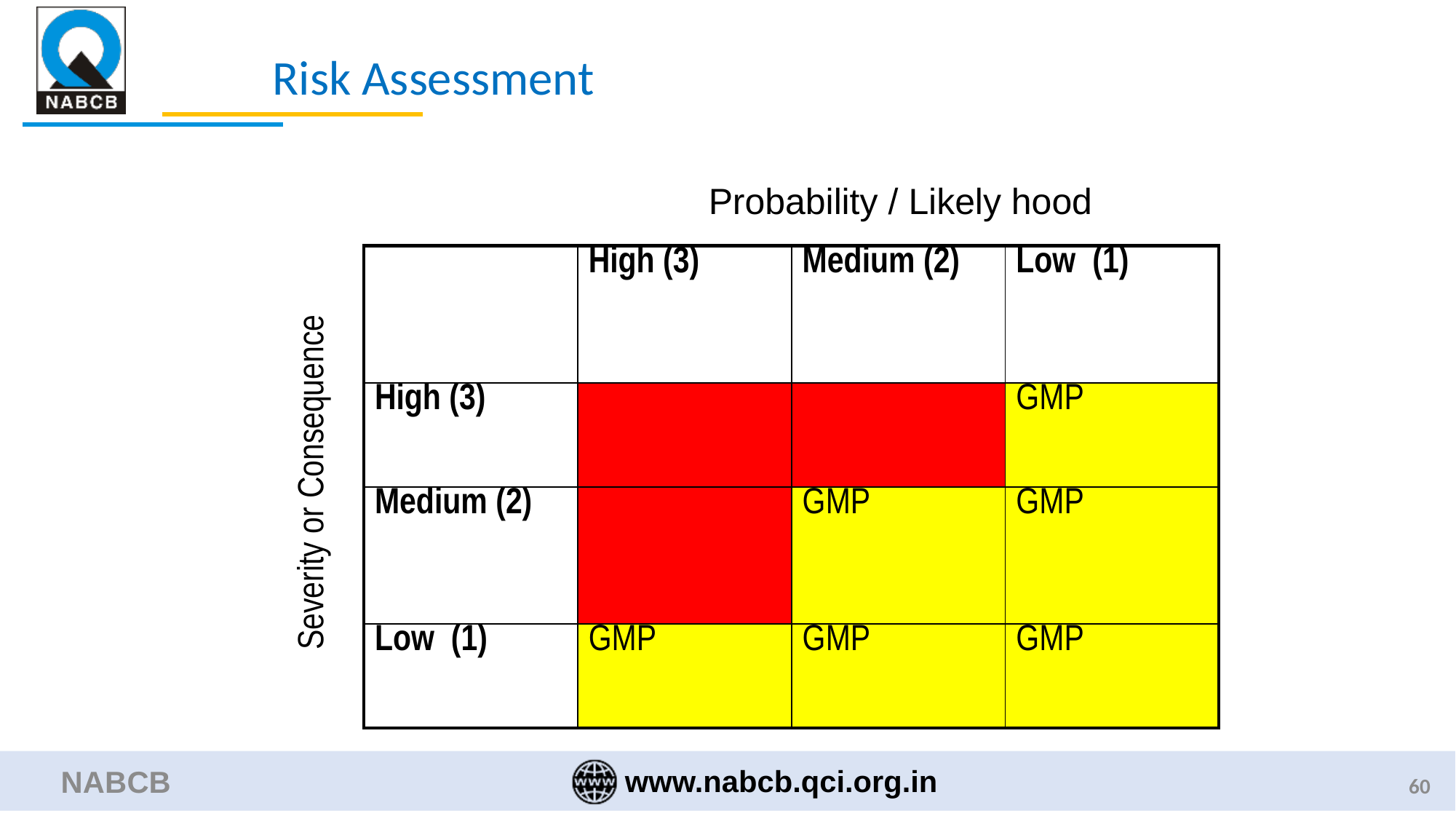

# Risk Assessment
Probability / Likely hood
|  | High (3) | Medium (2) | Low (1) |
| --- | --- | --- | --- |
| High (3) |  |  | GMP |
| Medium (2) |  | GMP | GMP |
| Low (1) | GMP | GMP | GMP |
Severity or Consequence
NABCB
60